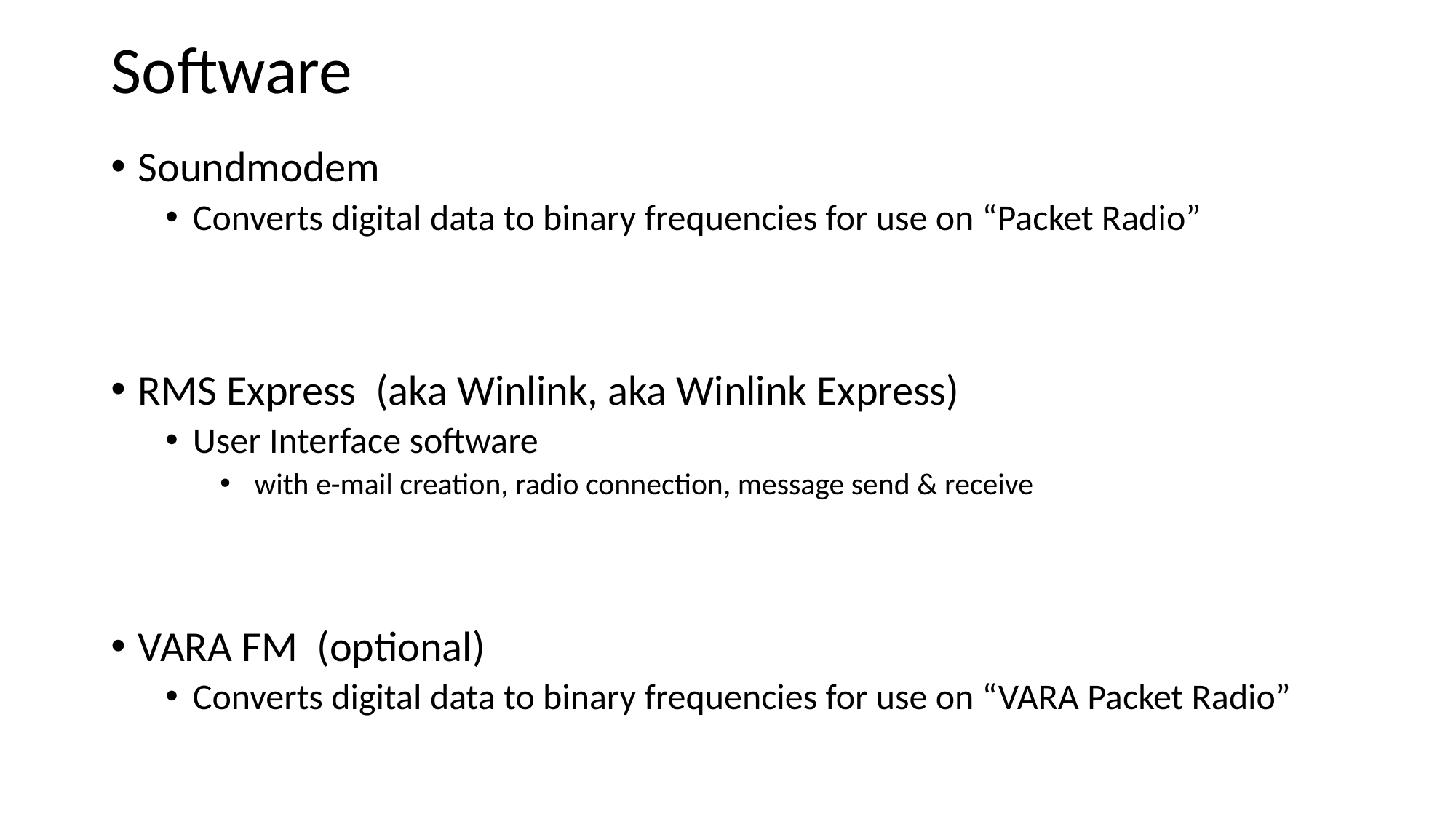

# Software
Soundmodem
Converts digital data to binary frequencies for use on “Packet Radio”

RMS Express  (aka Winlink, aka Winlink Express)
User Interface software
 with e-mail creation, radio connection, message send & receive

VARA FM  (optional)
Converts digital data to binary frequencies for use on “VARA Packet Radio”